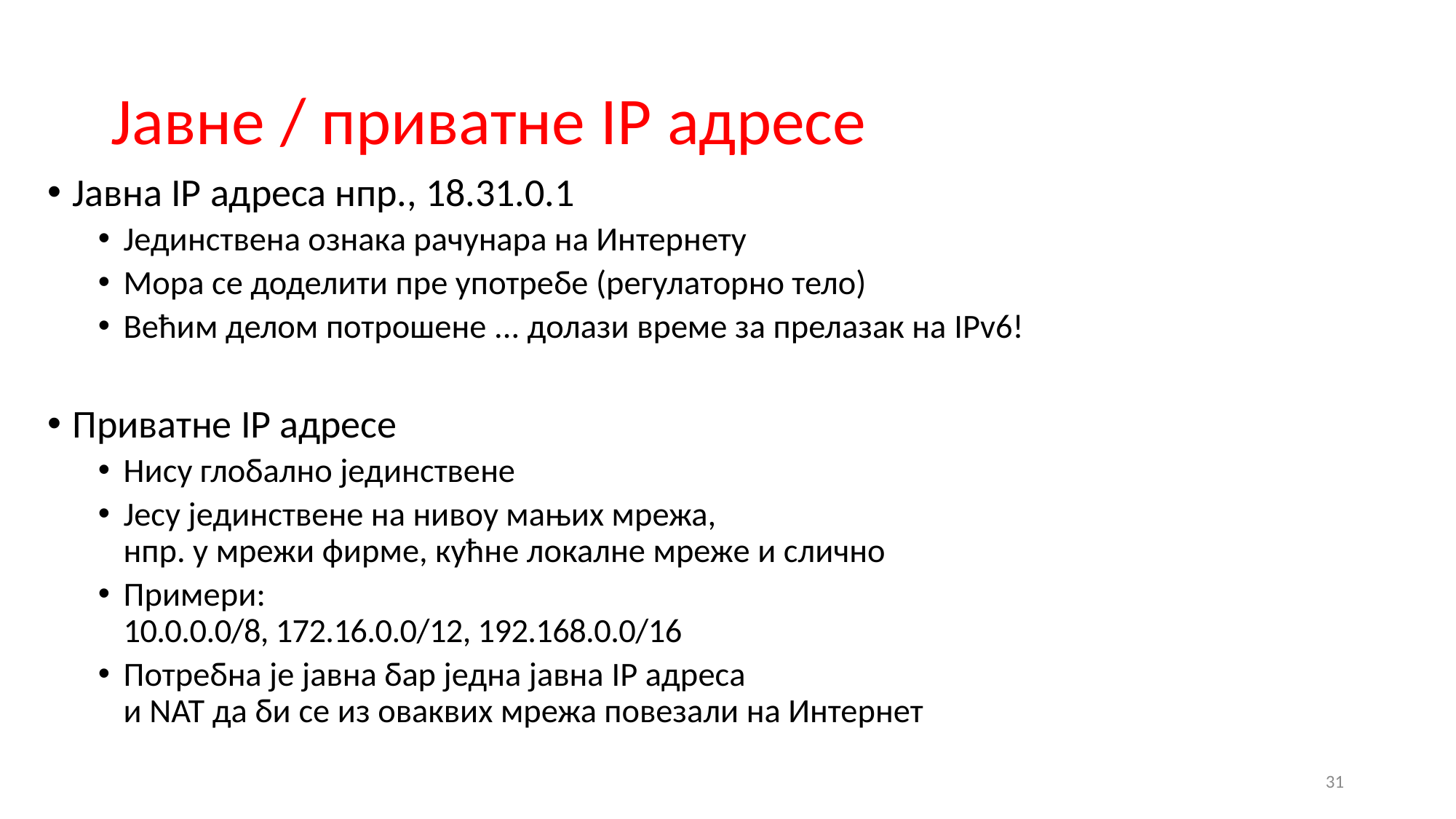

# Јавне / приватне IP адресе
Јавна IP адреса нпр., 18.31.0.1
Јединствена ознака рачунара на Интернету
Мора се доделити пре употребе (регулаторно тело)
Већим делом потрошене ... долази време за прелазак на IPv6!

Приватне IP адресе
Нису глобално јединствене
Јесу јединствене на нивоу мањих мрежа,
нпр. у мрежи фирме, кућне локалне мреже и слично
Примери:
10.0.0.0/8, 172.16.0.0/12, 192.168.0.0/16
Потребна је јавна бар једна јавна IP адреса
и NAT да би се из оваквих мрежа повезали на Интернет
31